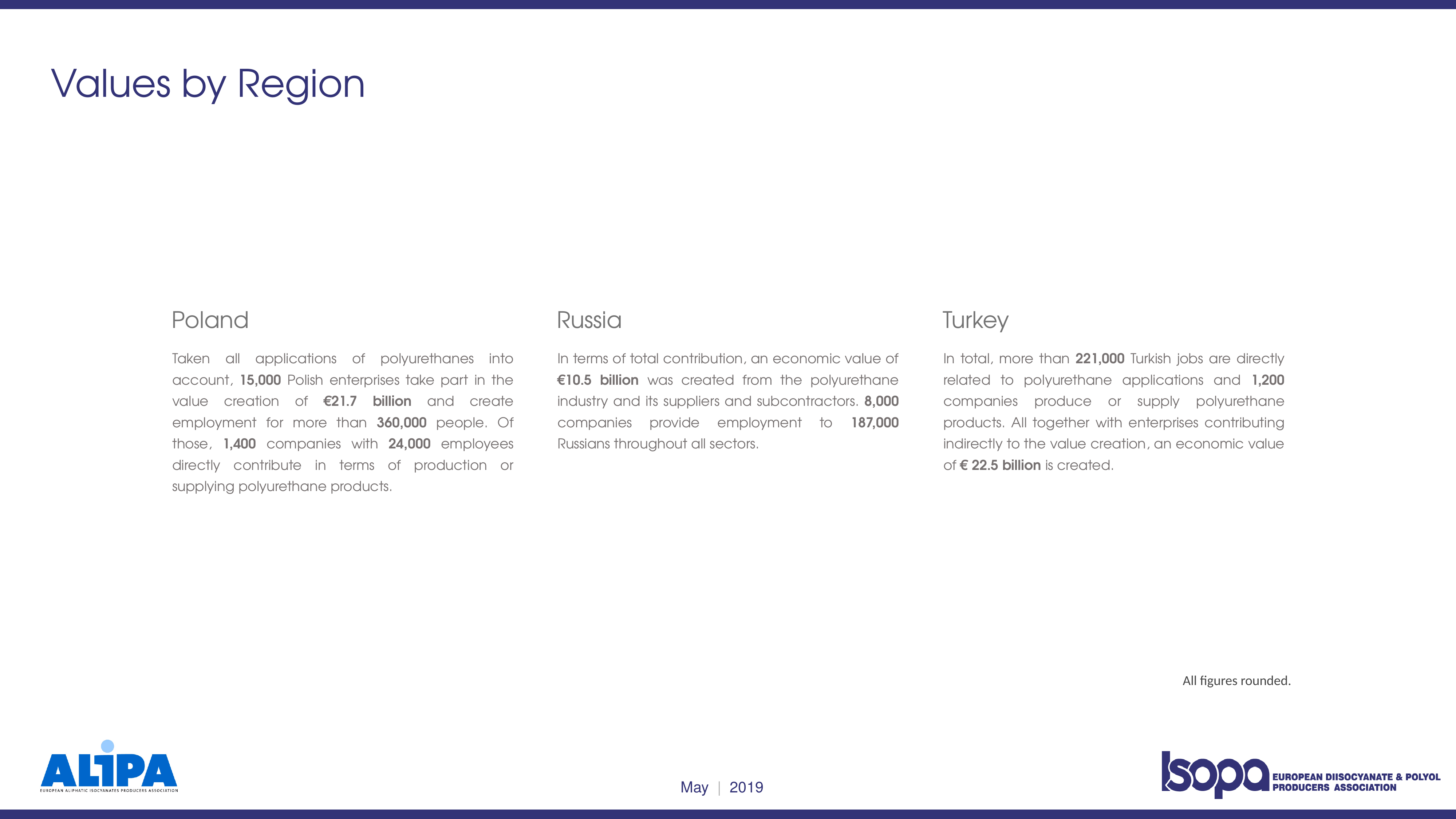

Values by Region
Poland
Taken all applications of polyurethanes into account, 15,000 Polish enterprises take part in the value creation of €21.7 billion and create employment for more than 360,000 people. Of those, 1,400 companies with 24,000 employees directly contribute in terms of production or supplying polyurethane products.
Russia
In terms of total contribution, an economic value of €10.5 billion was created from the polyurethane industry and its suppliers and subcontractors. 8,000 companies provide employment to 187,000 Russians throughout all sectors.
Turkey
In total, more than 221,000 Turkish jobs are directly related to polyurethane applications and 1,200 companies produce or supply polyurethane products. All together with enterprises contributing indirectly to the value creation, an economic value of € 22.5 billion is created.
All figures rounded.